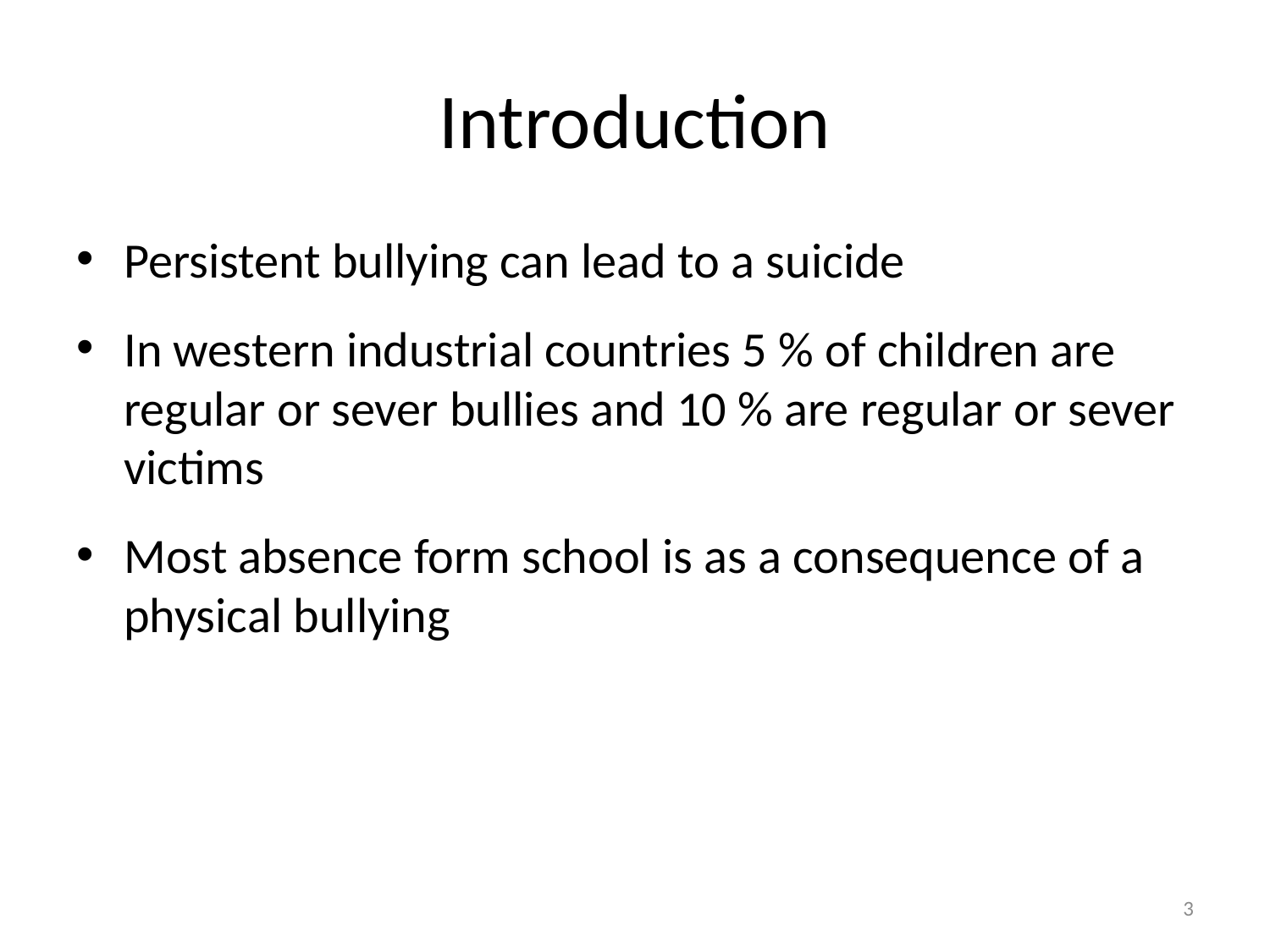

# Introduction
Persistent bullying can lead to a suicide

In western industrial countries 5 % of children are regular or sever bullies and 10 % are regular or sever victims

Most absence form school is as a consequence of a physical bullying

3